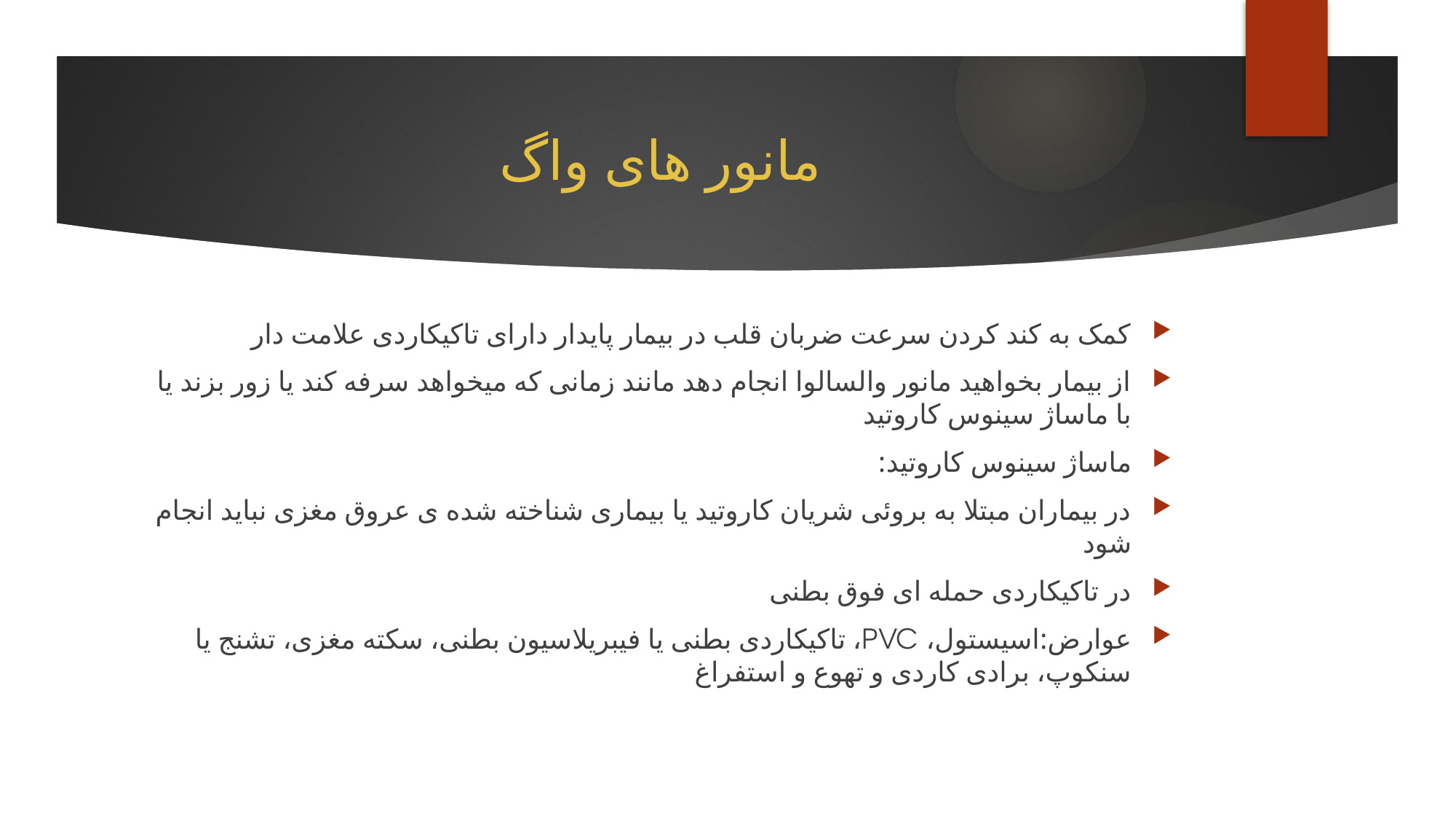

# مانور های واگ
کمک به کند کردن سرعت ضربان قلب در بیمار پایدار دارای تاکیکاردی علامت دار
از بیمار بخواهید مانور والسالوا انجام دهد مانند زمانی که میخواهد سرفه کند یا زور بزند یا با ماساژ سینوس کاروتید
ماساژ سینوس کاروتید:
در بیماران مبتلا به بروئی شریان کاروتید یا بیماری شناخته شده ی عروق مغزی نباید انجام شود
در تاکیکاردی حمله ای فوق بطنی
عوارض:اسیستول، PVC، تاکیکاردی بطنی یا فیبریلاسیون بطنی، سکته مغزی، تشنج یا سنکوپ، برادی کاردی و تهوع و استفراغ